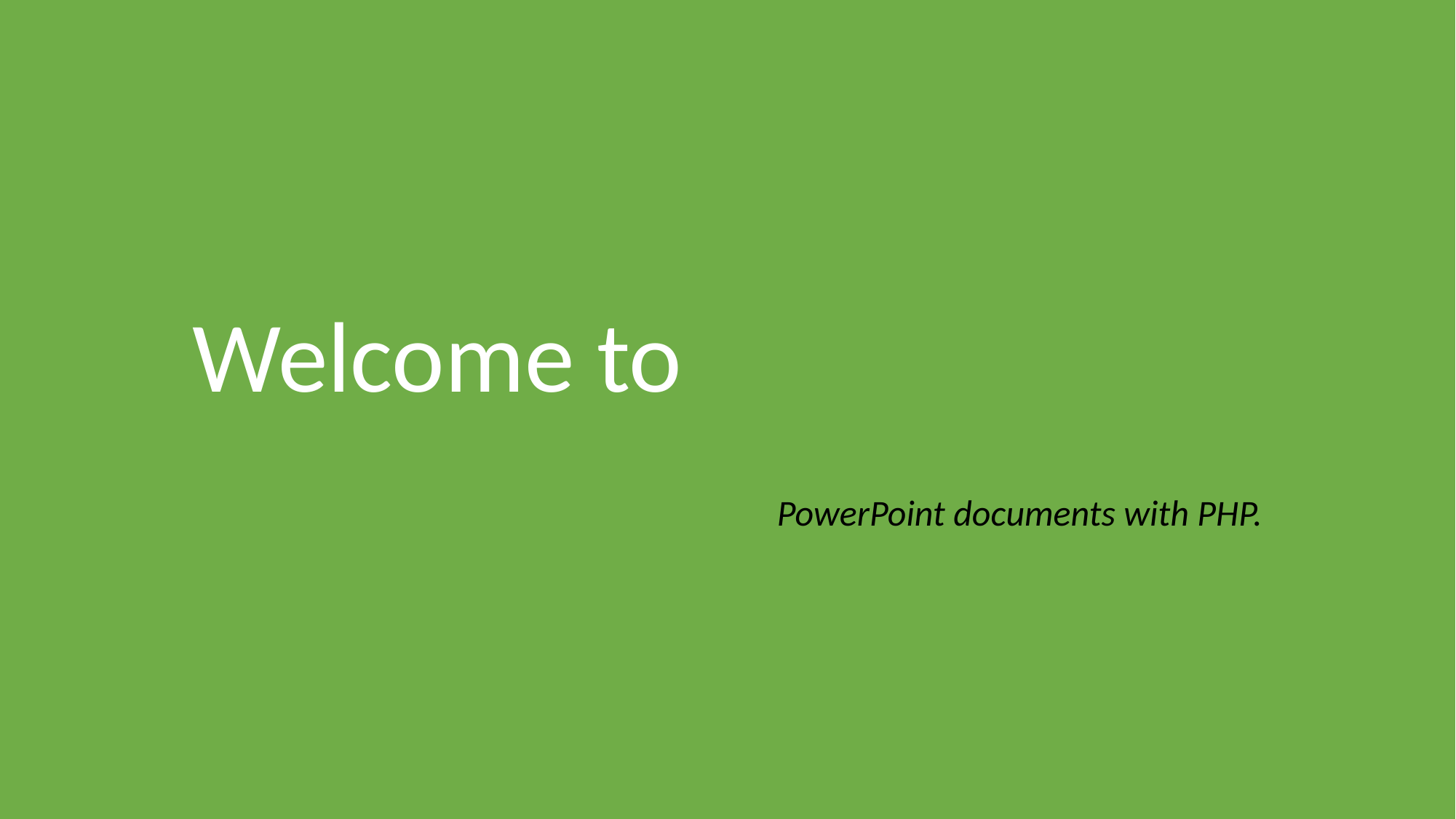

# Welcome to

PowerPoint documents with PHP.